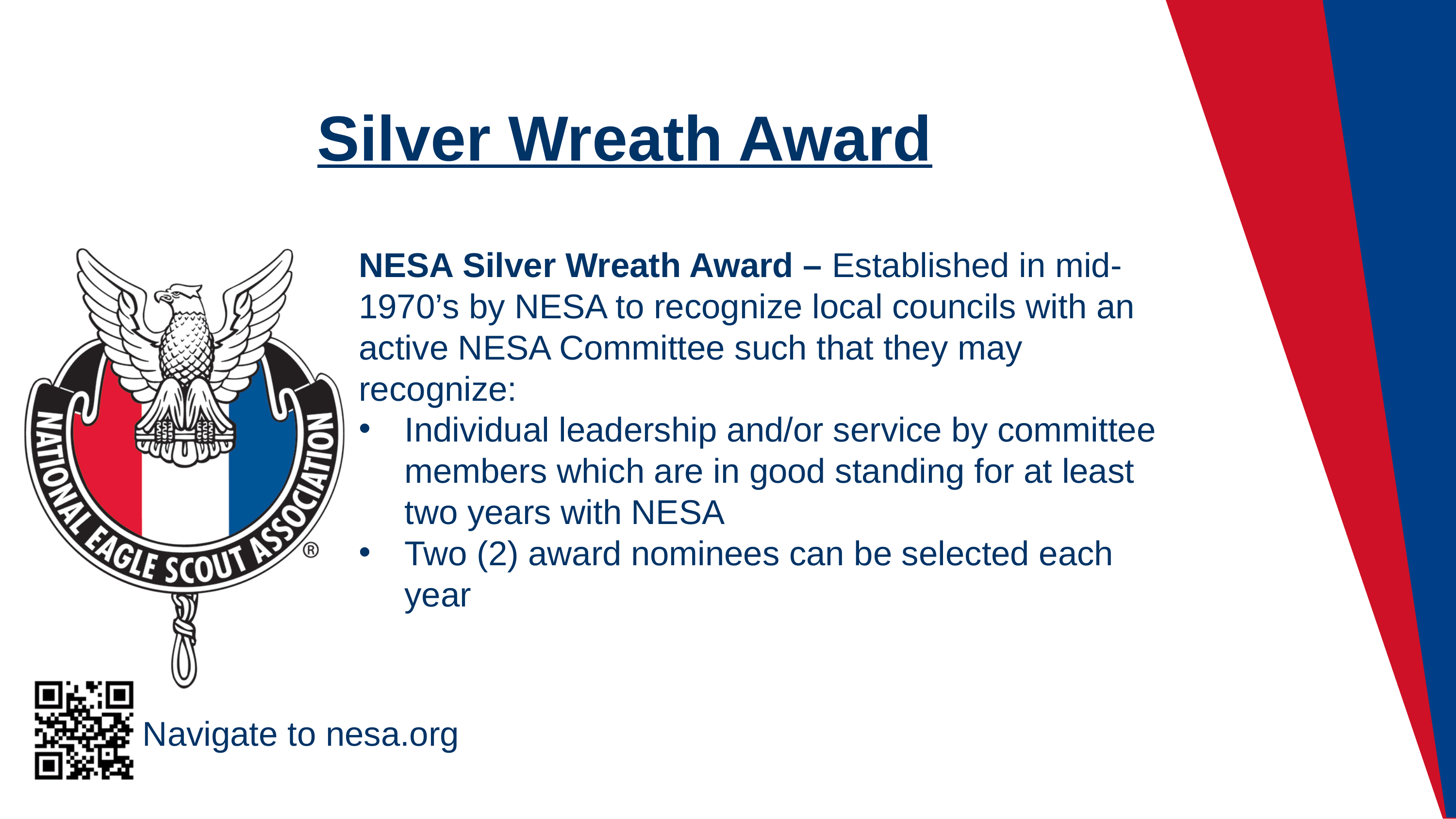

Silver Wreath Award
NESA Silver Wreath Award – Established in mid-1970’s by NESA to recognize local councils with an active NESA Committee such that they may recognize:
Individual leadership and/or service by committee members which are in good standing for at least two years with NESA
Two (2) award nominees can be selected each year

Navigate to nesa.org